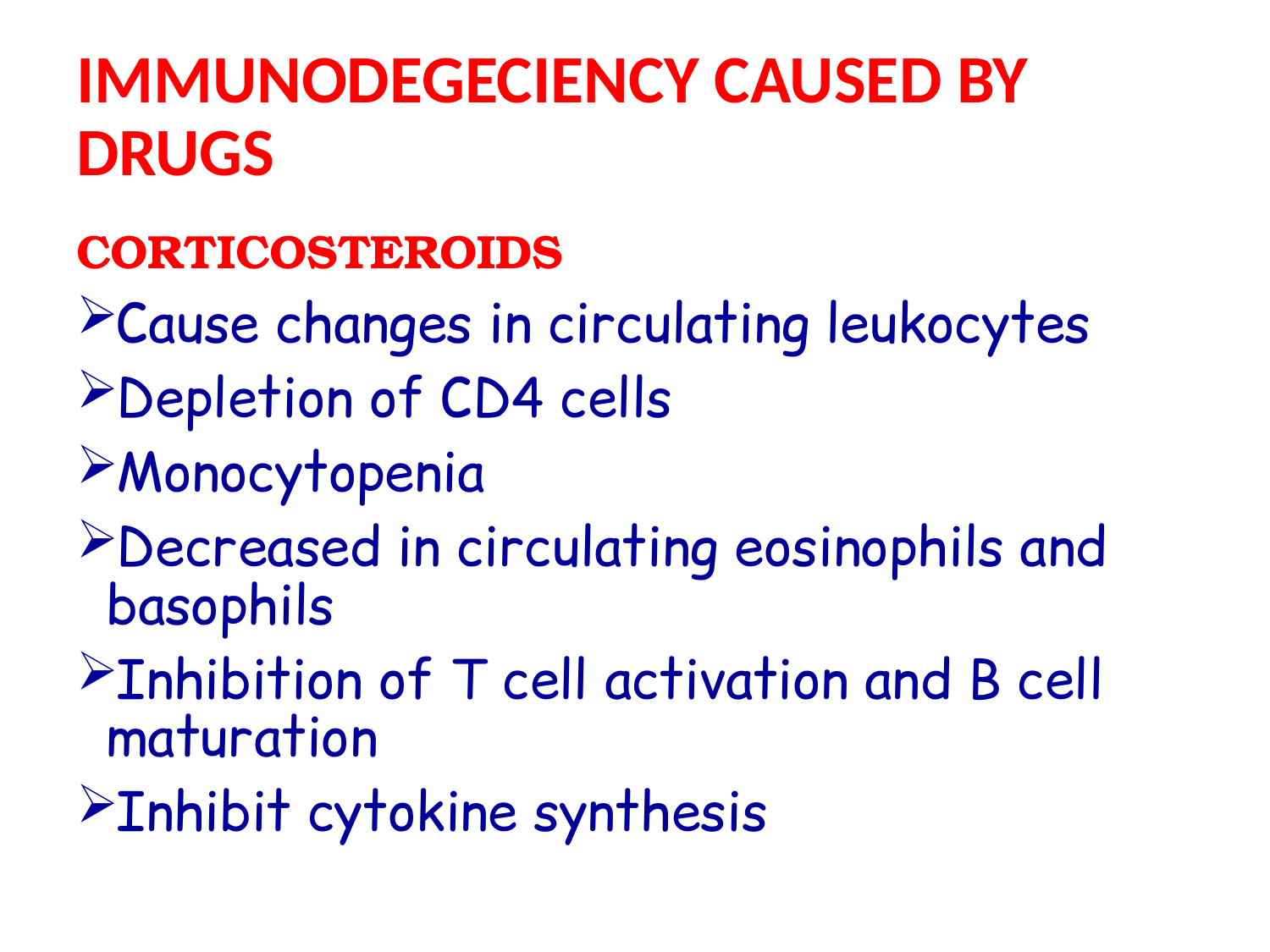

# IMMUNODEGECIENCY CAUSED BY DRUGS
CORTICOSTEROIDS
Cause changes in circulating leukocytes
Depletion of CD4 cells
Monocytopenia
Decreased in circulating eosinophils and basophils
Inhibition of T cell activation and B cell maturation
Inhibit cytokine synthesis